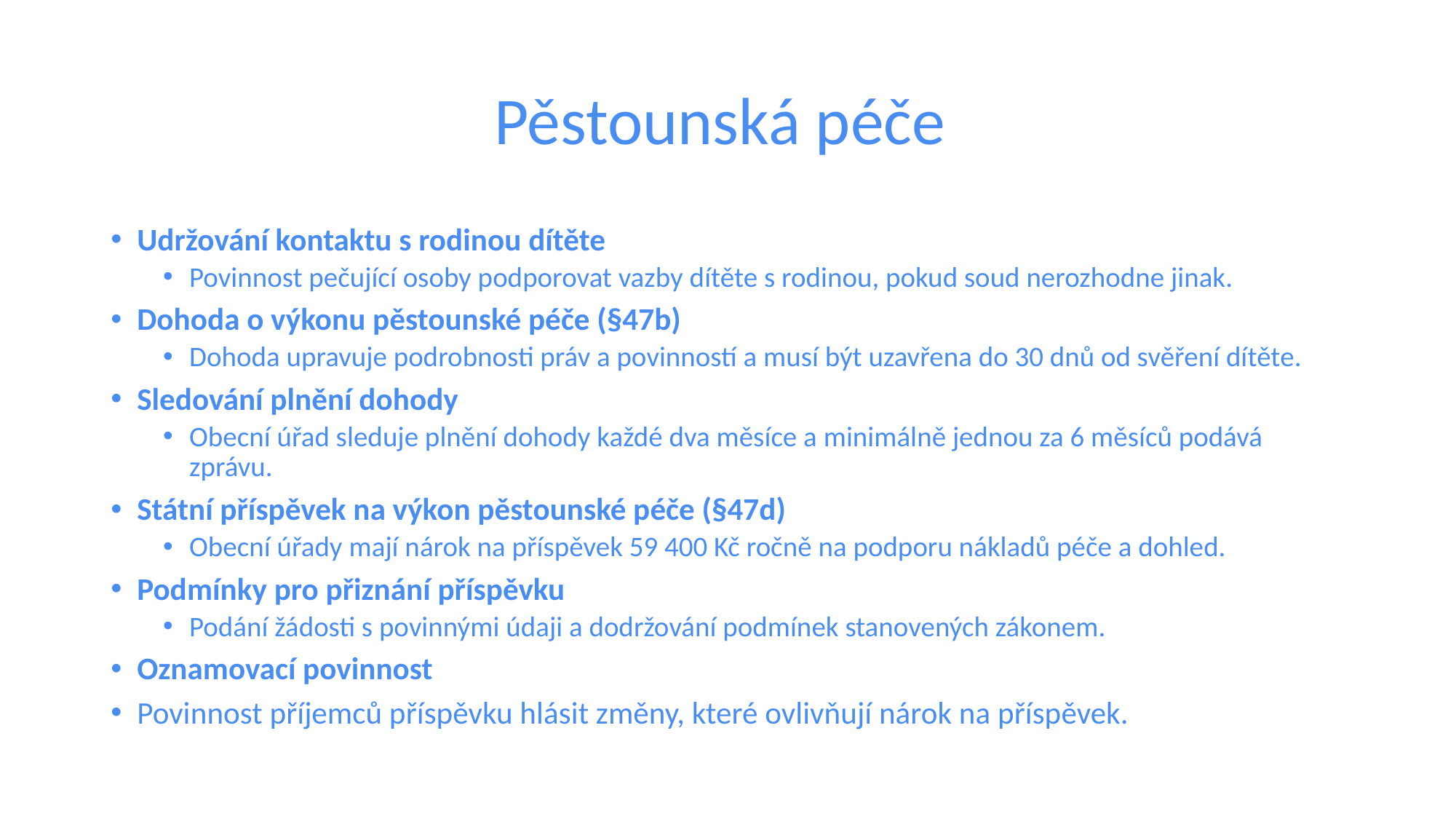

# Pěstounská péče
Udržování kontaktu s rodinou dítěte
Povinnost pečující osoby podporovat vazby dítěte s rodinou, pokud soud nerozhodne jinak.
Dohoda o výkonu pěstounské péče (§47b)
Dohoda upravuje podrobnosti práv a povinností a musí být uzavřena do 30 dnů od svěření dítěte.
Sledování plnění dohody
Obecní úřad sleduje plnění dohody každé dva měsíce a minimálně jednou za 6 měsíců podává zprávu.
Státní příspěvek na výkon pěstounské péče (§47d)
Obecní úřady mají nárok na příspěvek 59 400 Kč ročně na podporu nákladů péče a dohled.
Podmínky pro přiznání příspěvku
Podání žádosti s povinnými údaji a dodržování podmínek stanovených zákonem.
Oznamovací povinnost
Povinnost příjemců příspěvku hlásit změny, které ovlivňují nárok na příspěvek.